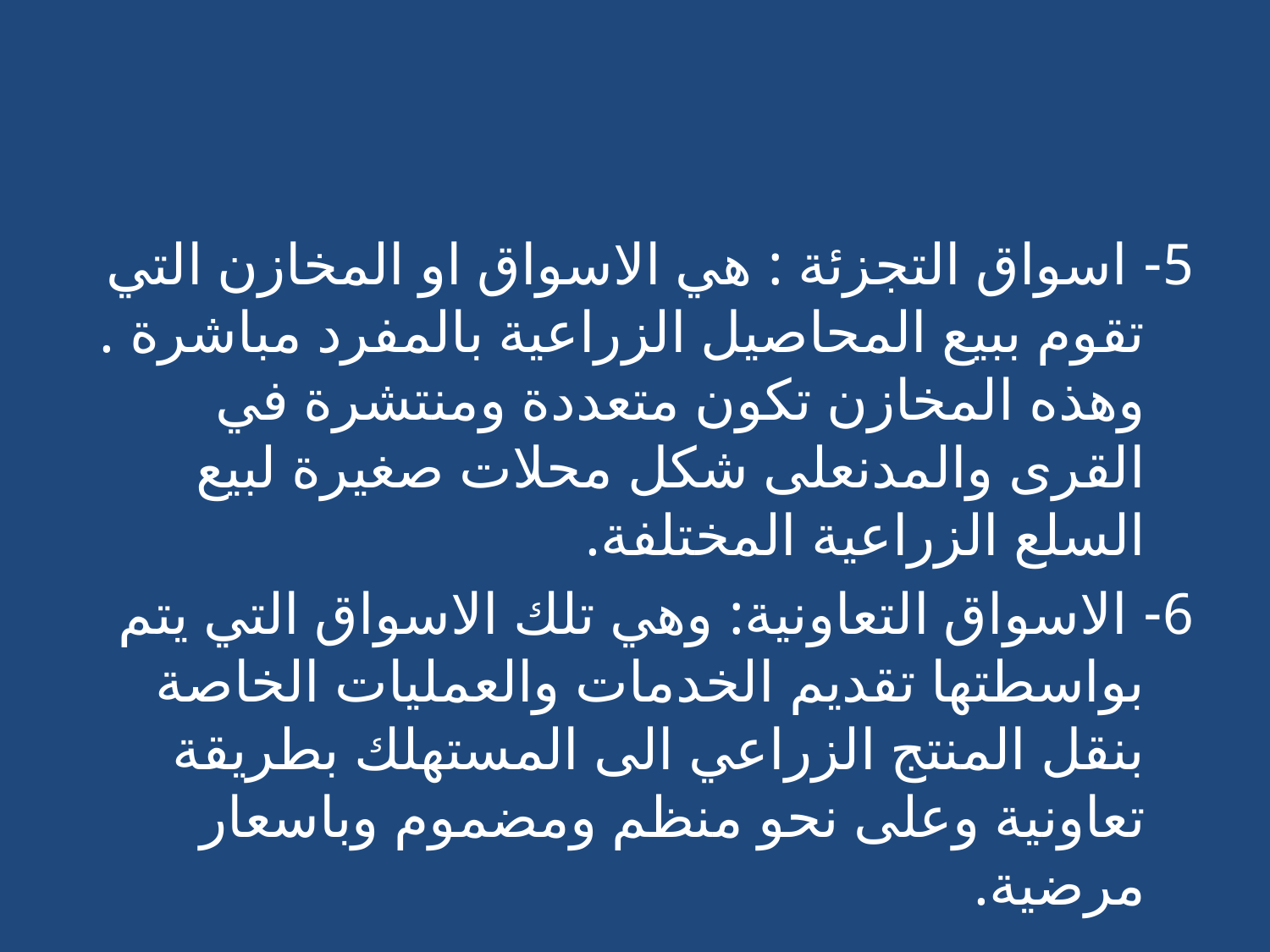

#
5- اسواق التجزئة : هي الاسواق او المخازن التي تقوم ببيع المحاصيل الزراعية بالمفرد مباشرة . وهذه المخازن تكون متعددة ومنتشرة في القرى والمدنعلى شكل محلات صغيرة لبيع السلع الزراعية المختلفة.
6- الاسواق التعاونية: وهي تلك الاسواق التي يتم بواسطتها تقديم الخدمات والعمليات الخاصة بنقل المنتج الزراعي الى المستهلك بطريقة تعاونية وعلى نحو منظم ومضموم وباسعار مرضية.